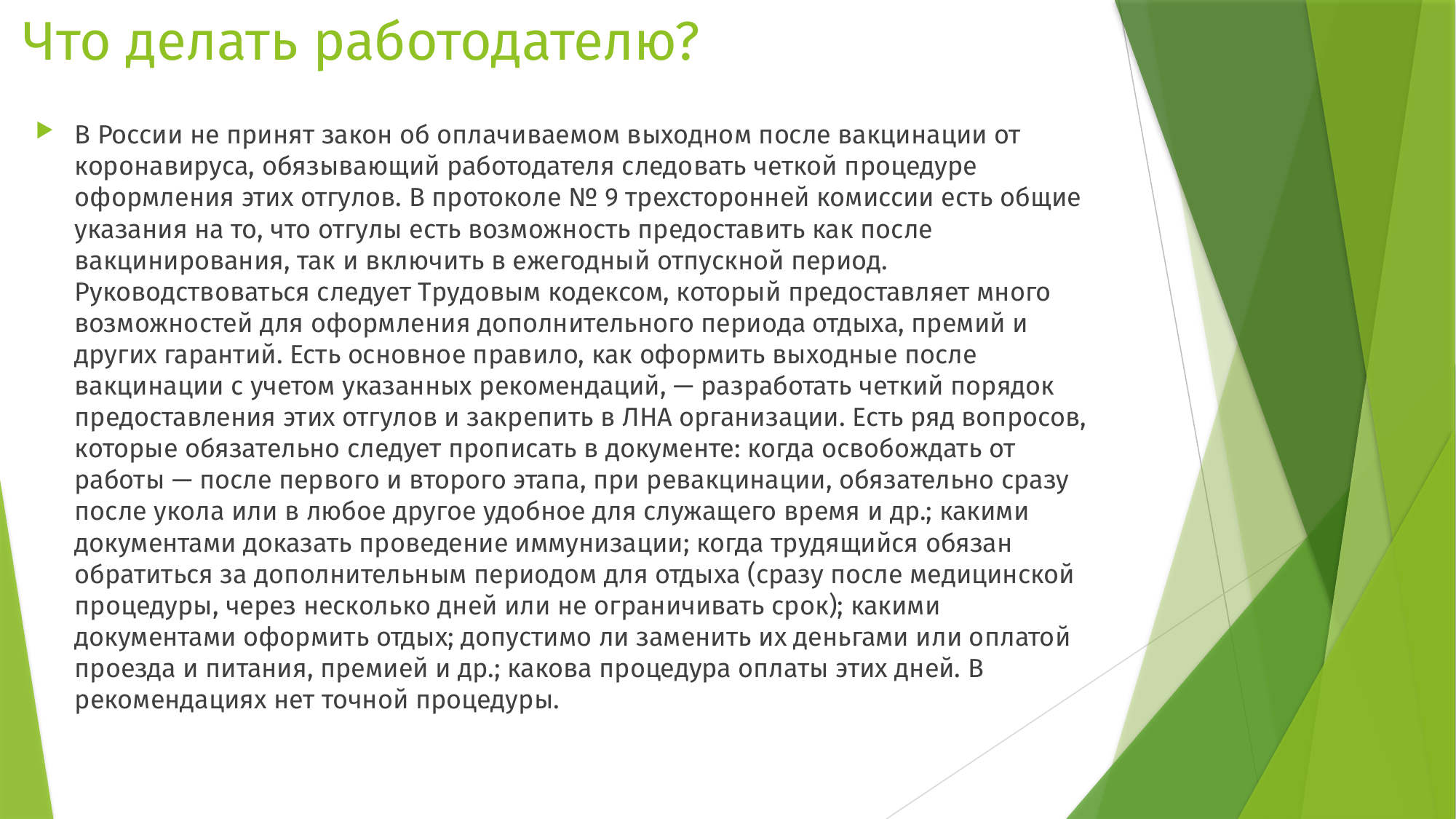

# Что делать работодателю?
В России не принят закон об оплачиваемом выходном после вакцинации от коронавируса, обязывающий работодателя следовать четкой процедуре оформления этих отгулов. В протоколе № 9 трехсторонней комиссии есть общие указания на то, что отгулы есть возможность предоставить как после вакцинирования, так и включить в ежегодный отпускной период. Руководствоваться следует Трудовым кодексом, который предоставляет много возможностей для оформления дополнительного периода отдыха, премий и других гарантий. Есть основное правило, как оформить выходные после вакцинации с учетом указанных рекомендаций, — разработать четкий порядок предоставления этих отгулов и закрепить в ЛНА организации. Есть ряд вопросов, которые обязательно следует прописать в документе: когда освобождать от работы — после первого и второго этапа, при ревакцинации, обязательно сразу после укола или в любое другое удобное для служащего время и др.; какими документами доказать проведение иммунизации; когда трудящийся обязан обратиться за дополнительным периодом для отдыха (сразу после медицинской процедуры, через несколько дней или не ограничивать срок); какими документами оформить отдых; допустимо ли заменить их деньгами или оплатой проезда и питания, премией и др.; какова процедура оплаты этих дней. В рекомендациях нет точной процедуры.